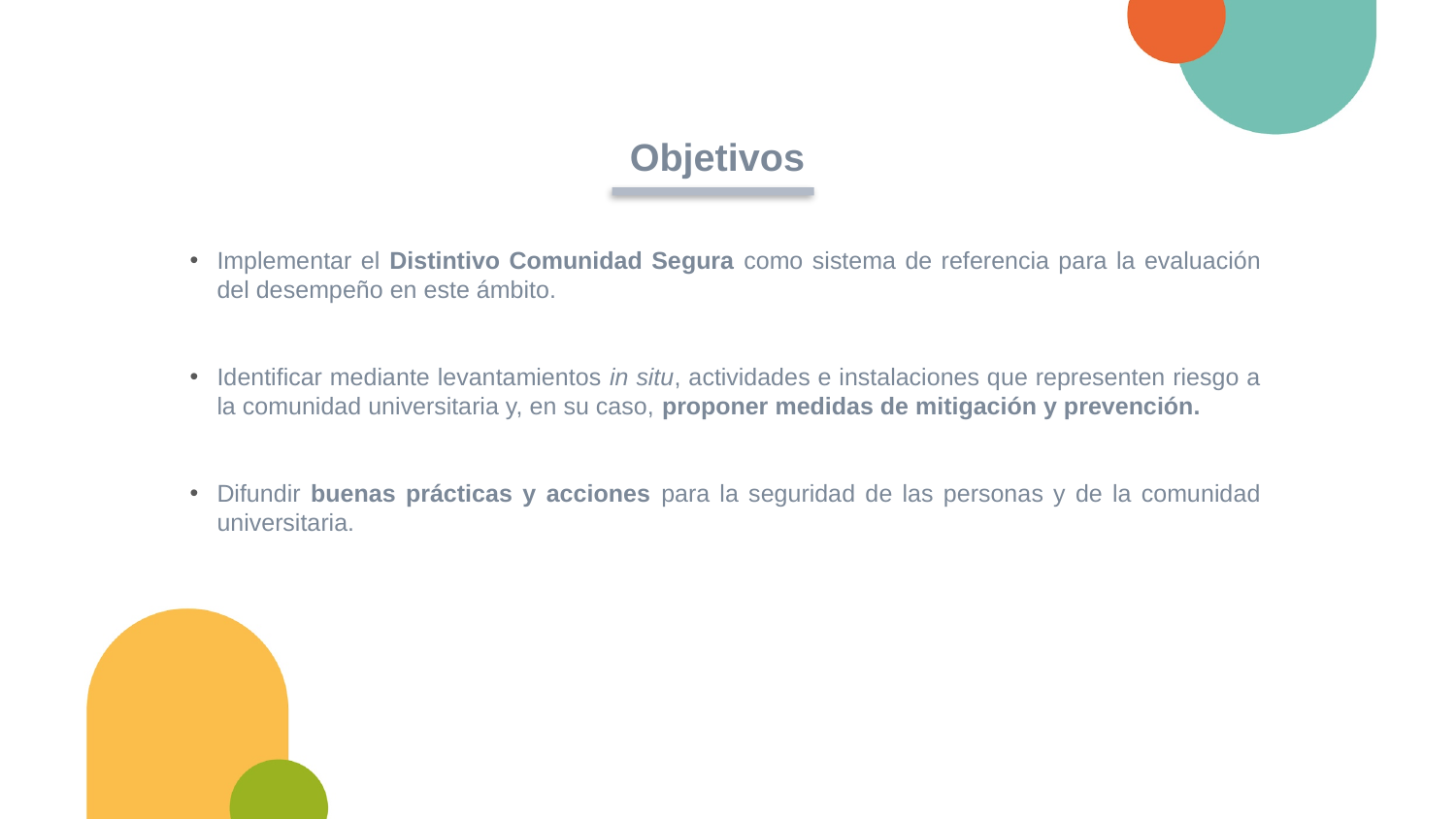

Objetivos

Implementar el Distintivo Comunidad Segura como sistema de referencia para la evaluación del desempeño en este ámbito.

Identificar mediante levantamientos in situ, actividades e instalaciones que representen riesgo a la comunidad universitaria y, en su caso, proponer medidas de mitigación y prevención.

Difundir buenas prácticas y acciones para la seguridad de las personas y de la comunidad universitaria.